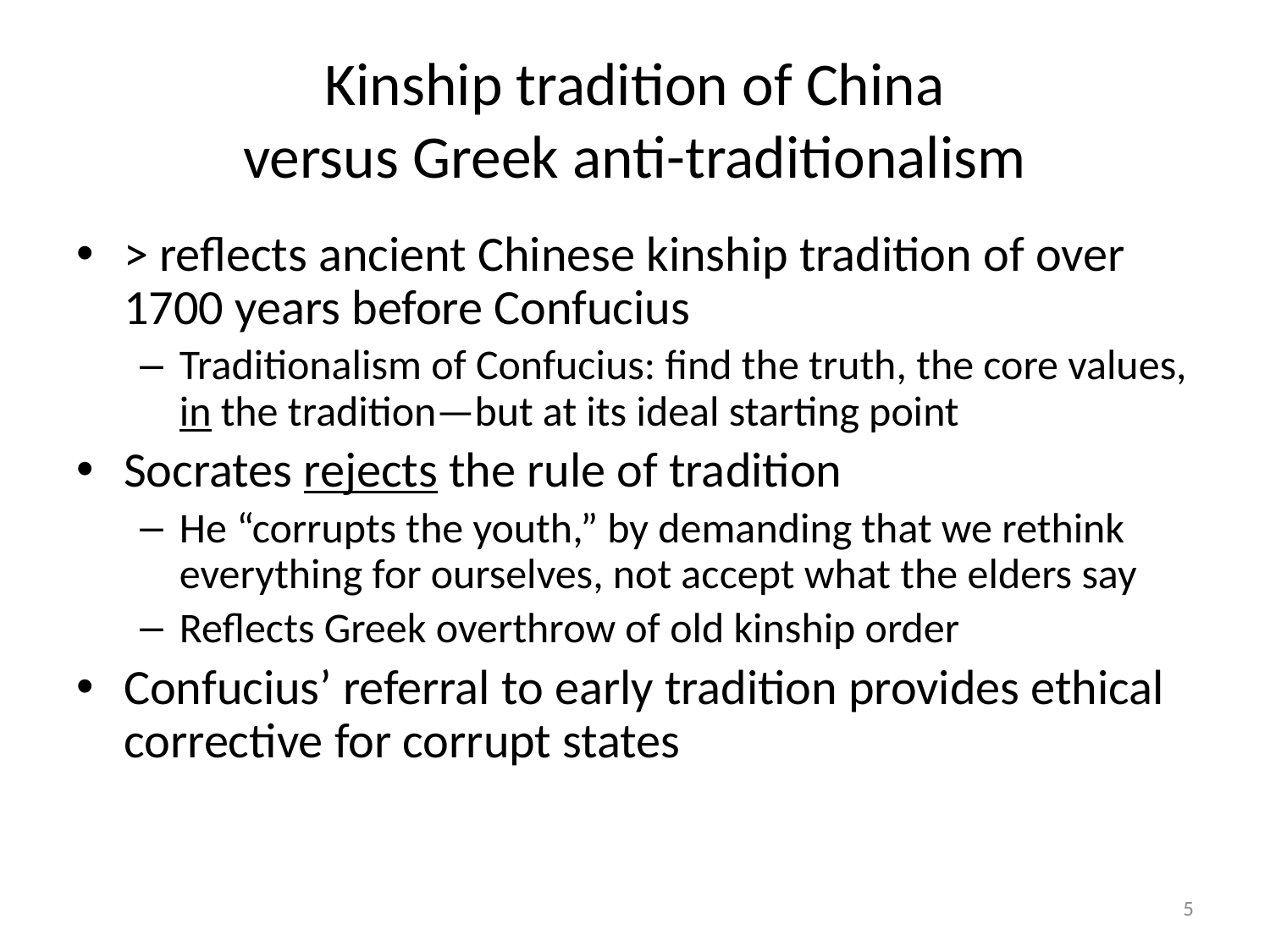

# Kinship tradition of China versus Greek anti-traditionalism
> reflects ancient Chinese kinship tradition of over 1700 years before Confucius
Traditionalism of Confucius: find the truth, the core values, in the tradition—but at its ideal starting point
Socrates rejects the rule of tradition
He “corrupts the youth,” by demanding that we rethink everything for ourselves, not accept what the elders say
Reflects Greek overthrow of old kinship order
Confucius’ referral to early tradition provides ethical corrective for corrupt states
5